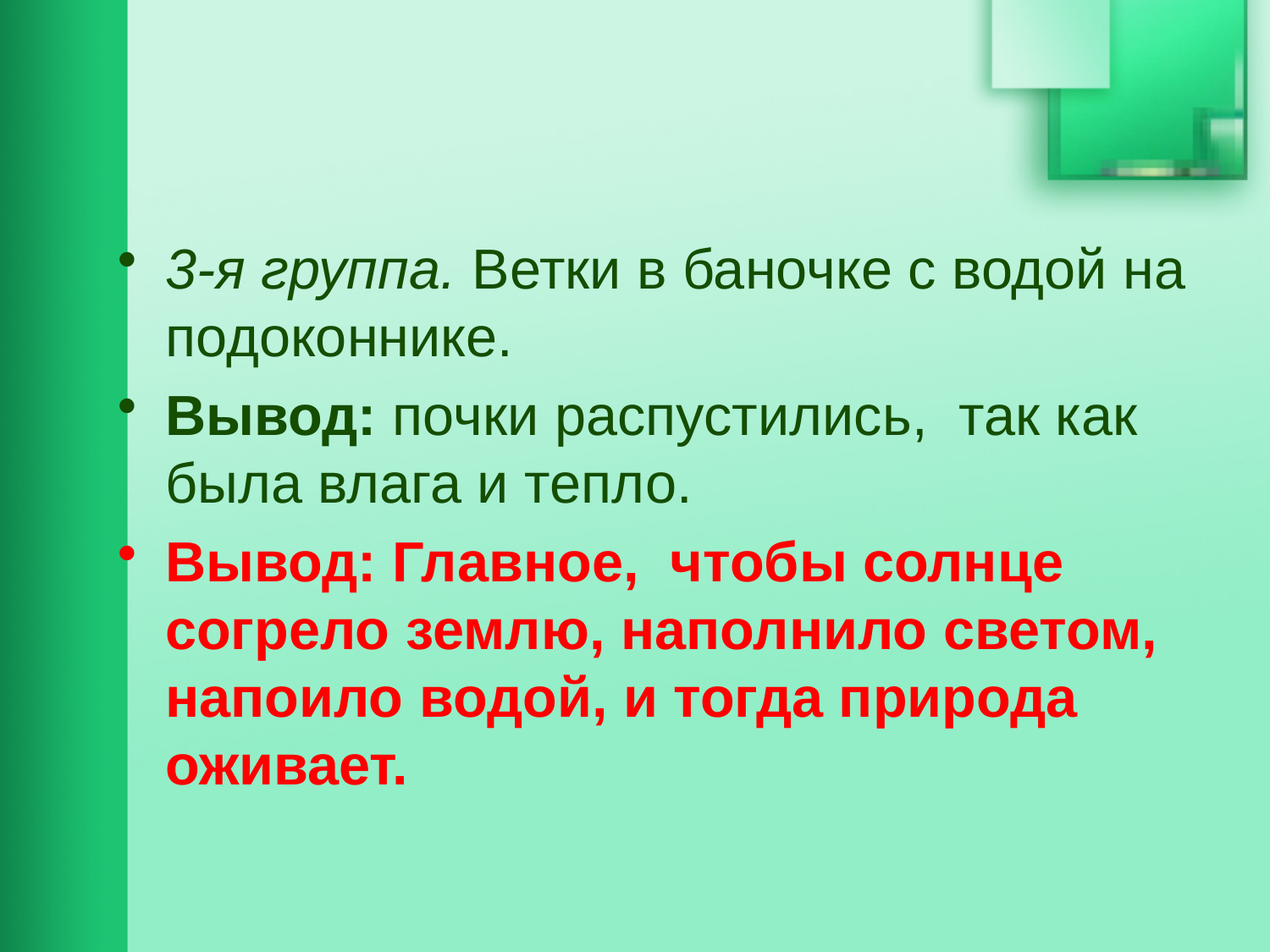

#
3-я группа. Ветки в баночке с водой на подоконнике.
Вывод: почки распустились,  так как была влага и тепло.
Вывод: Главное,  чтобы солнце согрело землю, наполнило светом, напоило водой, и тогда природа оживает.